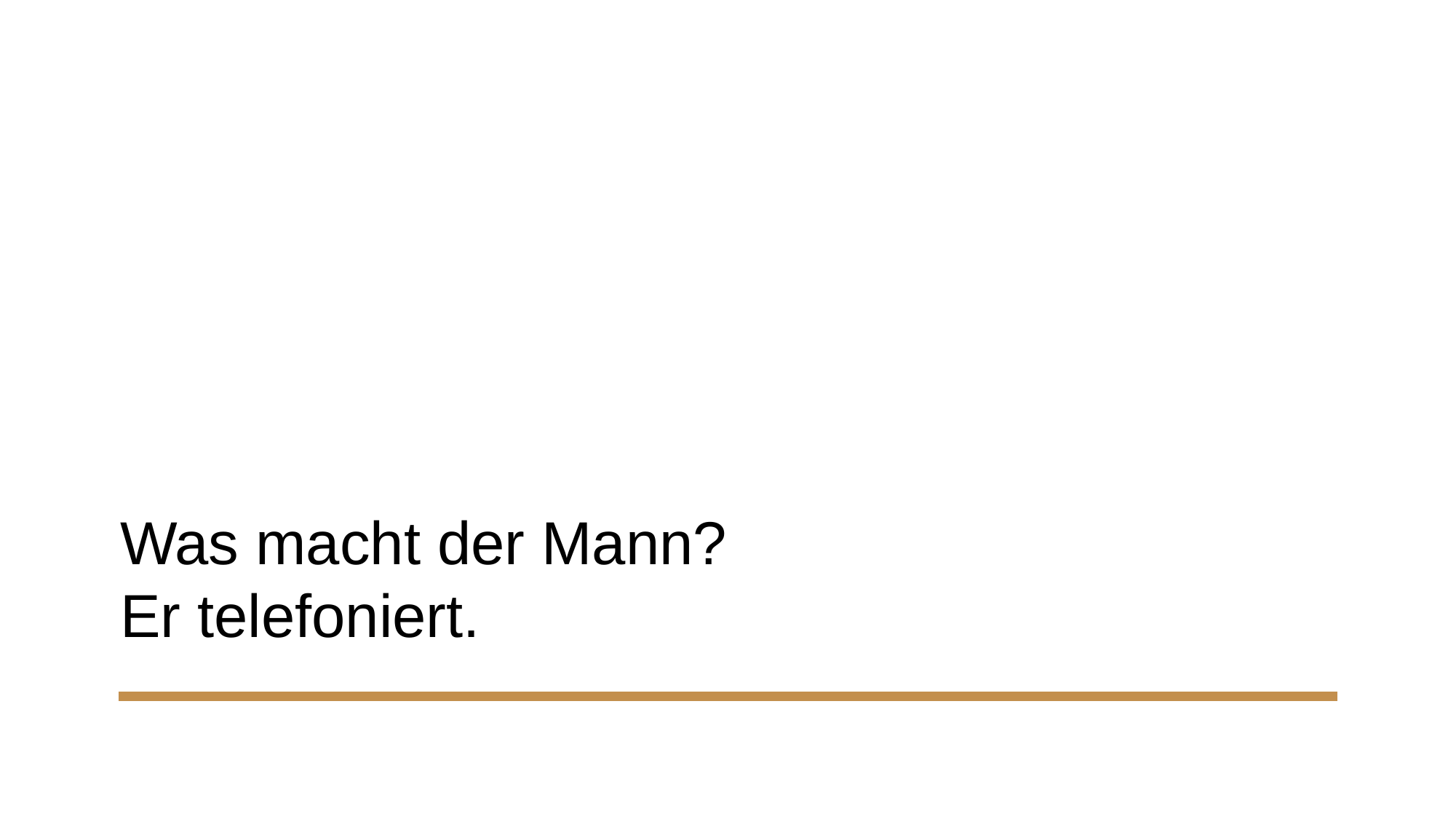

# Was macht der Mann? Er telefoniert.